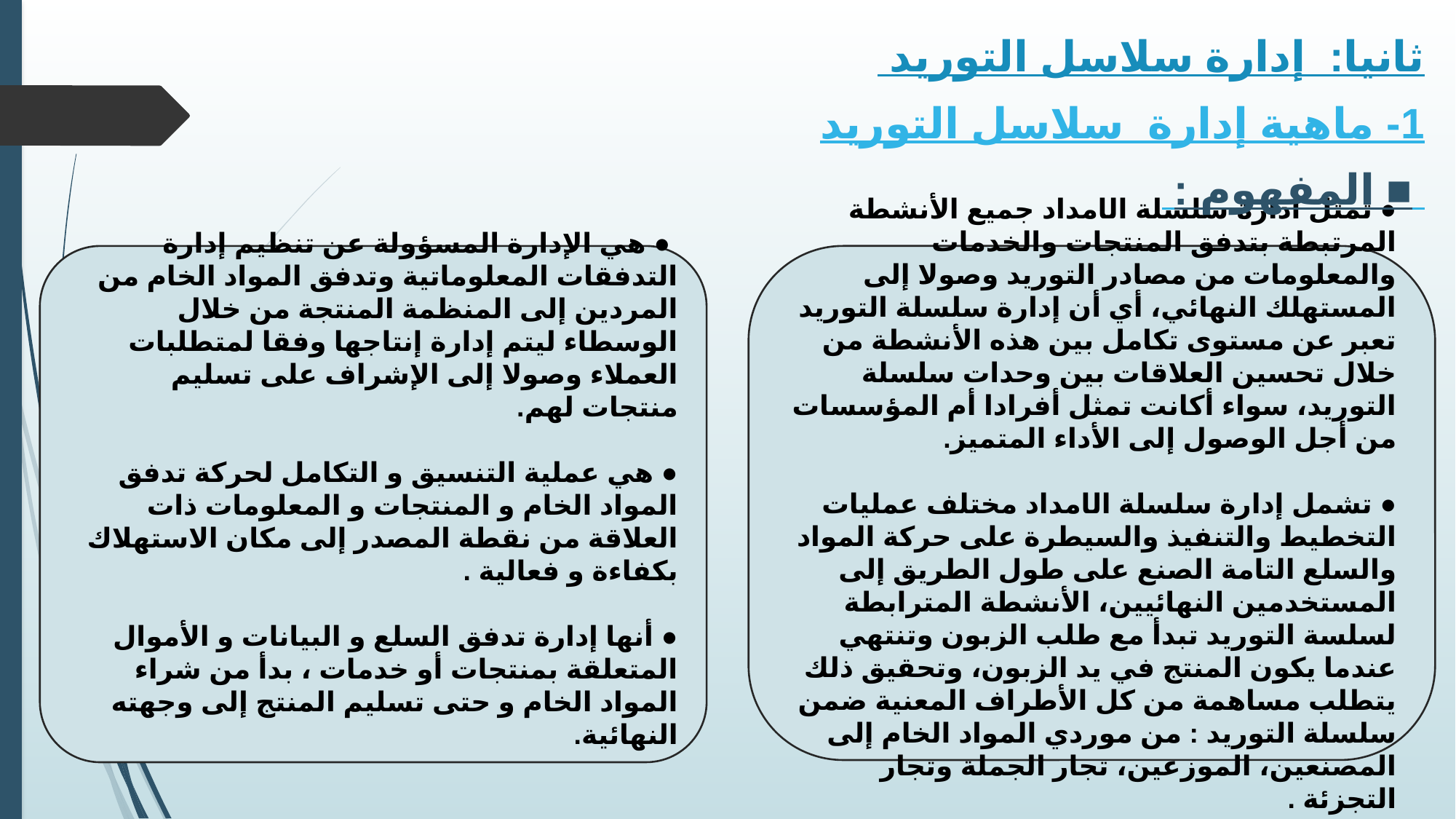

ثانيا:  إدارة سلاسل التوريد
1- ماهية إدارة  سلاسل التوريد
 ■ المفهوم :

 ● هي الإدارة المسؤولة عن تنظيم إدارة التدفقات المعلوماتية وتدفق المواد الخام من المردين إلى المنظمة المنتجة من خلال الوسطاء ليتم إدارة إنتاجها وفقا لمتطلبات العملاء وصولا إلى الإشراف على تسليم منتجات لهم.

● هي عملية التنسيق و التكامل لحركة تدفق المواد الخام و المنتجات و المعلومات ذات العلاقة من نقطة المصدر إلى مكان الاستهلاك بكفاءة و فعالية .

● أنها إدارة تدفق السلع و البيانات و الأموال المتعلقة بمنتجات أو خدمات ، بدأ من شراء المواد الخام و حتى تسليم المنتج إلى وجهته النهائية.

● تمثل ادارة سلسلة الامداد جميع الأنشطة المرتبطة بتدفق المنتجات والخدمات والمعلومات من مصادر التوريد وصولا إلى المستهلك النهائي، أي أن إدارة سلسلة التوريد تعبر عن مستوى تكامل بين هذه الأنشطة من خلال تحسين العلاقات بين وحدات سلسلة التوريد، سواء أكانت تمثل أفرادا أم المؤسسات من أجل الوصول إلى الأداء المتميز.

● تشمل إدارة سلسلة الامداد مختلف عمليات التخطيط والتنفيذ والسيطرة على حركة المواد والسلع التامة الصنع على طول الطريق إلى المستخدمين النهائيين، الأنشطة المترابطة لسلسة التوريد تبدأ مع طلب الزبون وتنتهي عندما يكون المنتج في يد الزبون، وتحقيق ذلك يتطلب مساهمة من كل الأطراف المعنية ضمن سلسلة التوريد : من موردي المواد الخام إلى المصنعين، الموزعين، تجار الجملة وتجار التجزئة .